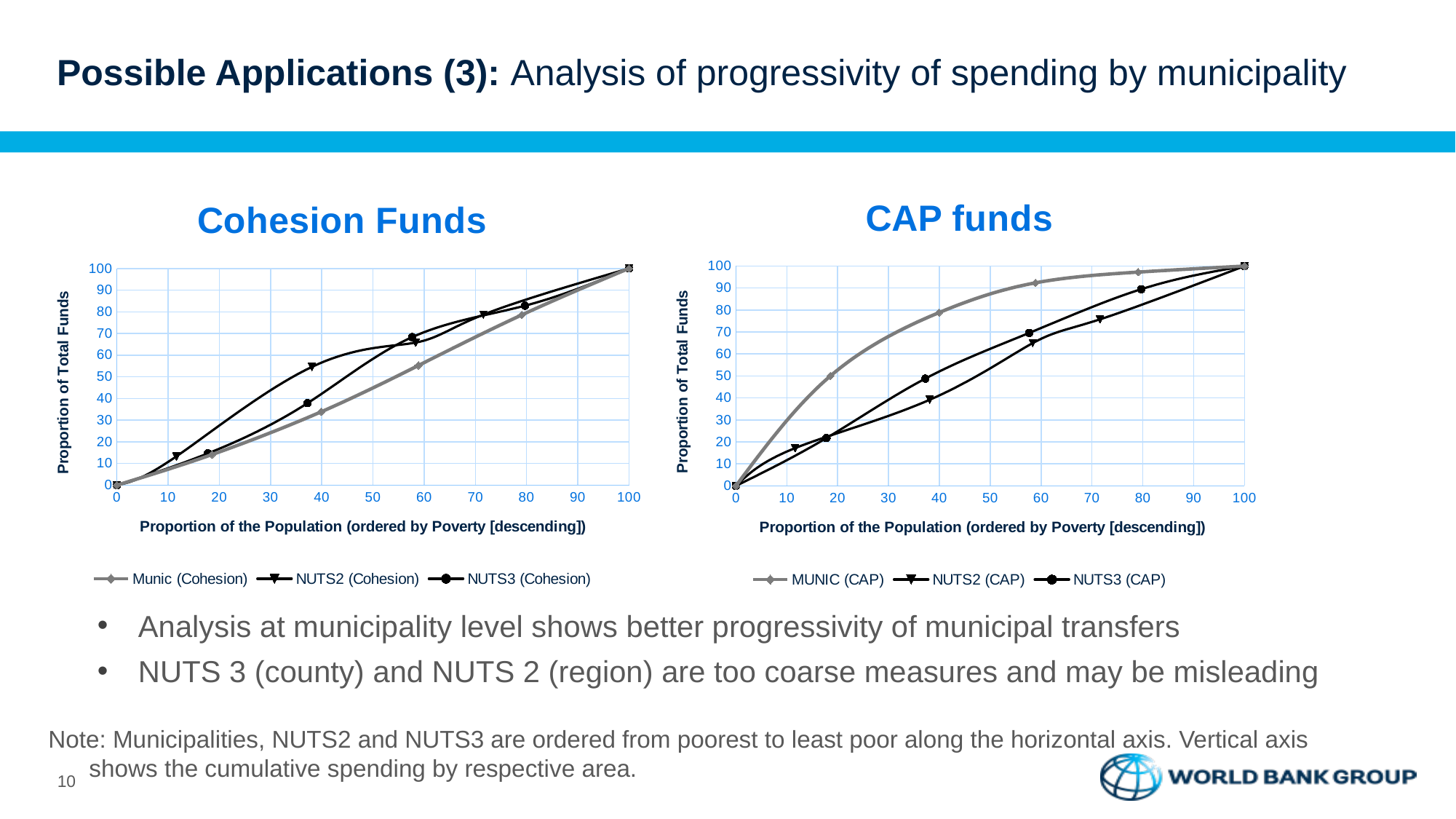

# Possible Applications (3): Analysis of progressivity of spending by municipality

### Chart: CAP funds

| Category | MUNIC (CAP) | NUTS2 (CAP) | NUTS3 (CAP) |
|---|---|---|---|

### Chart: Cohesion Funds

| Category | Munic (Cohesion) | NUTS2 (Cohesion) | NUTS3 (Cohesion) |
|---|---|---|---|
Analysis at municipality level shows better progressivity of municipal transfers
NUTS 3 (county) and NUTS 2 (region) are too coarse measures and may be misleading
Note: Municipalities, NUTS2 and NUTS3 are ordered from poorest to least poor along the horizontal axis. Vertical axis shows the cumulative spending by respective area.
10